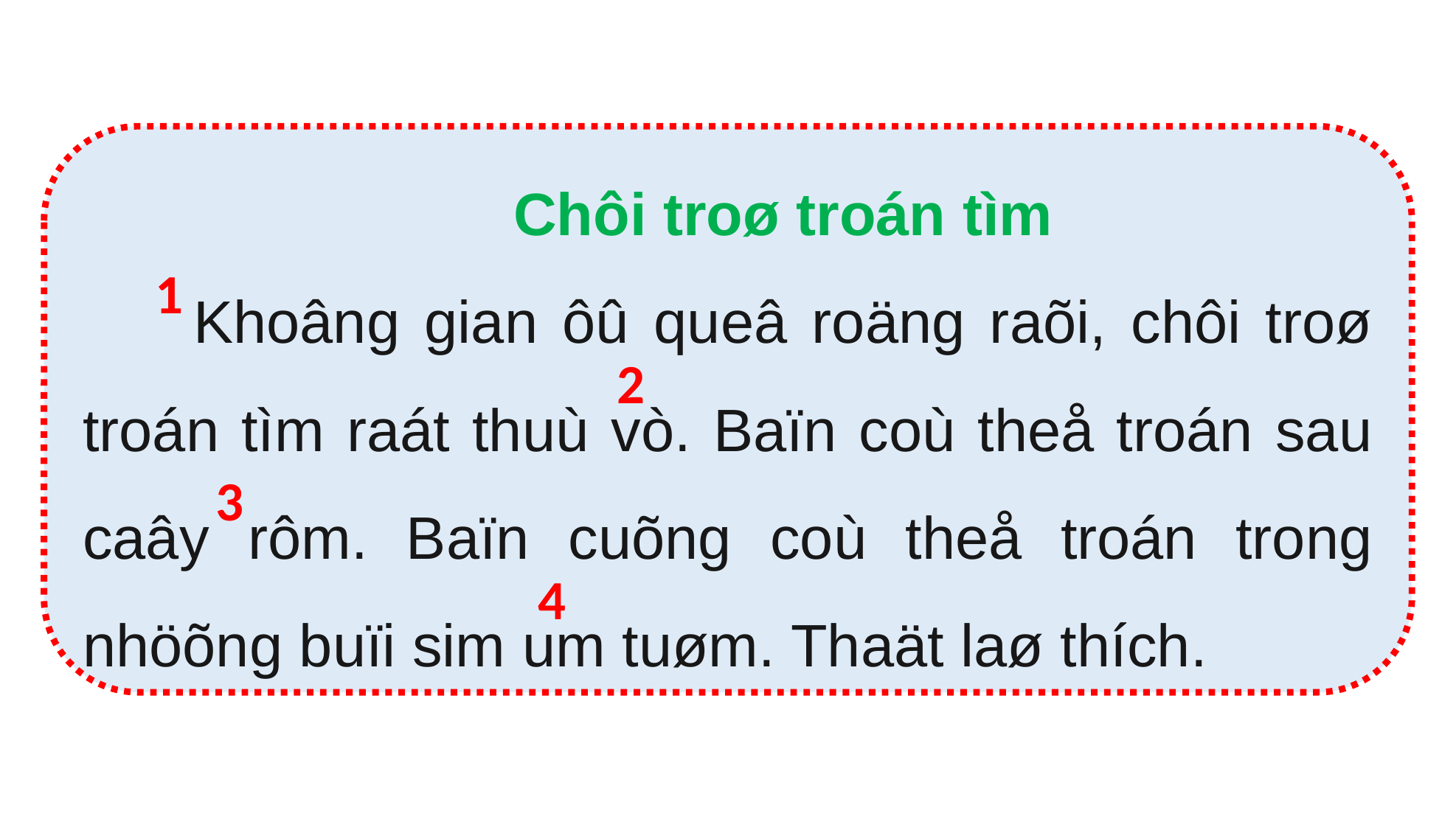

Chôi troø troán tìm
	Khoâng gian ôû queâ roäng raõi, chôi troø troán tìm raát thuù vò. Baïn coù theå troán sau caây rôm. Baïn cuõng coù theå troán trong nhöõng buïi sim um tuøm. Thaät laø thích.
1
2
3
4